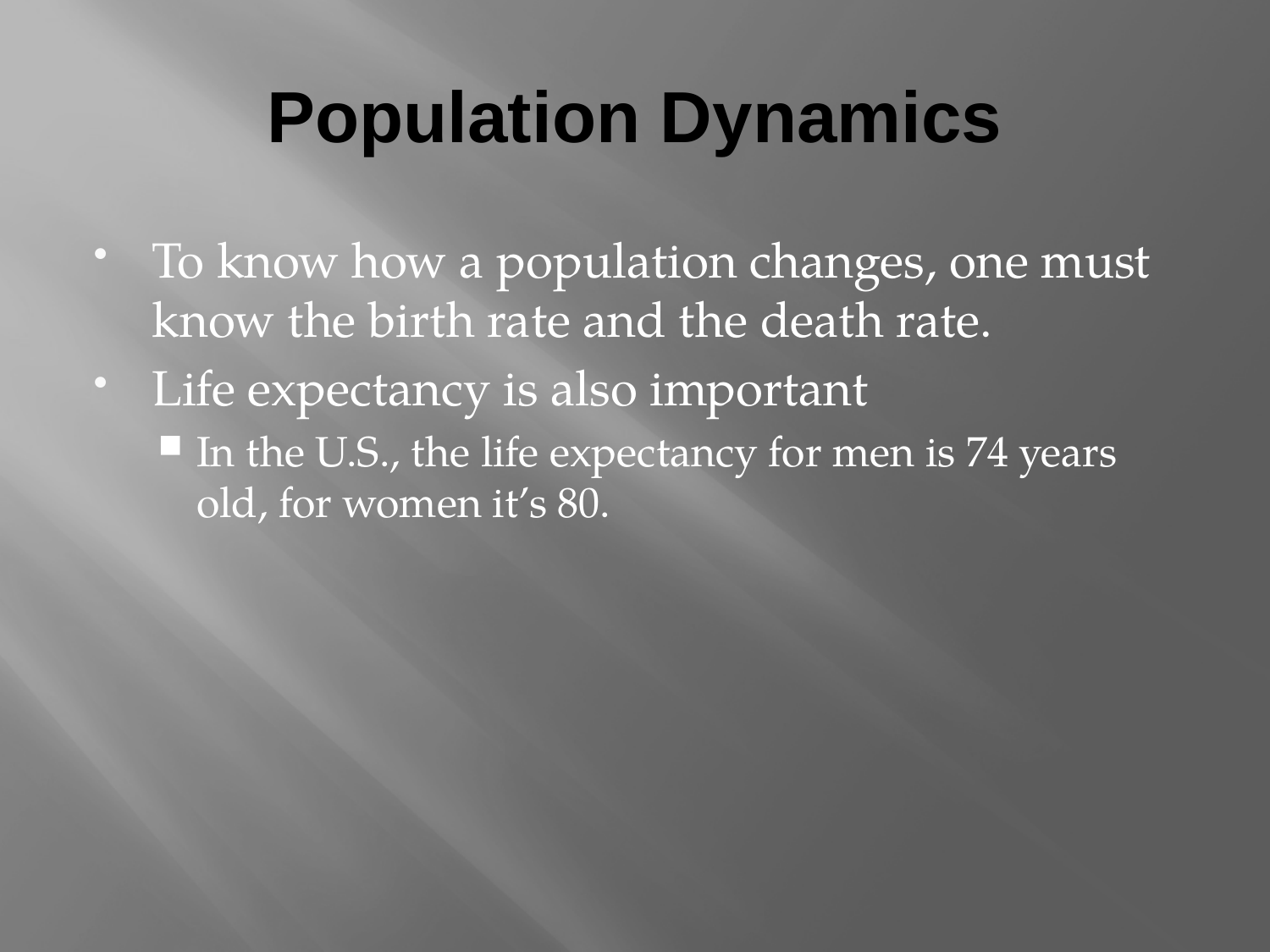

# Population Dynamics
To know how a population changes, one must know the birth rate and the death rate.
Life expectancy is also important
In the U.S., the life expectancy for men is 74 years old, for women it’s 80.